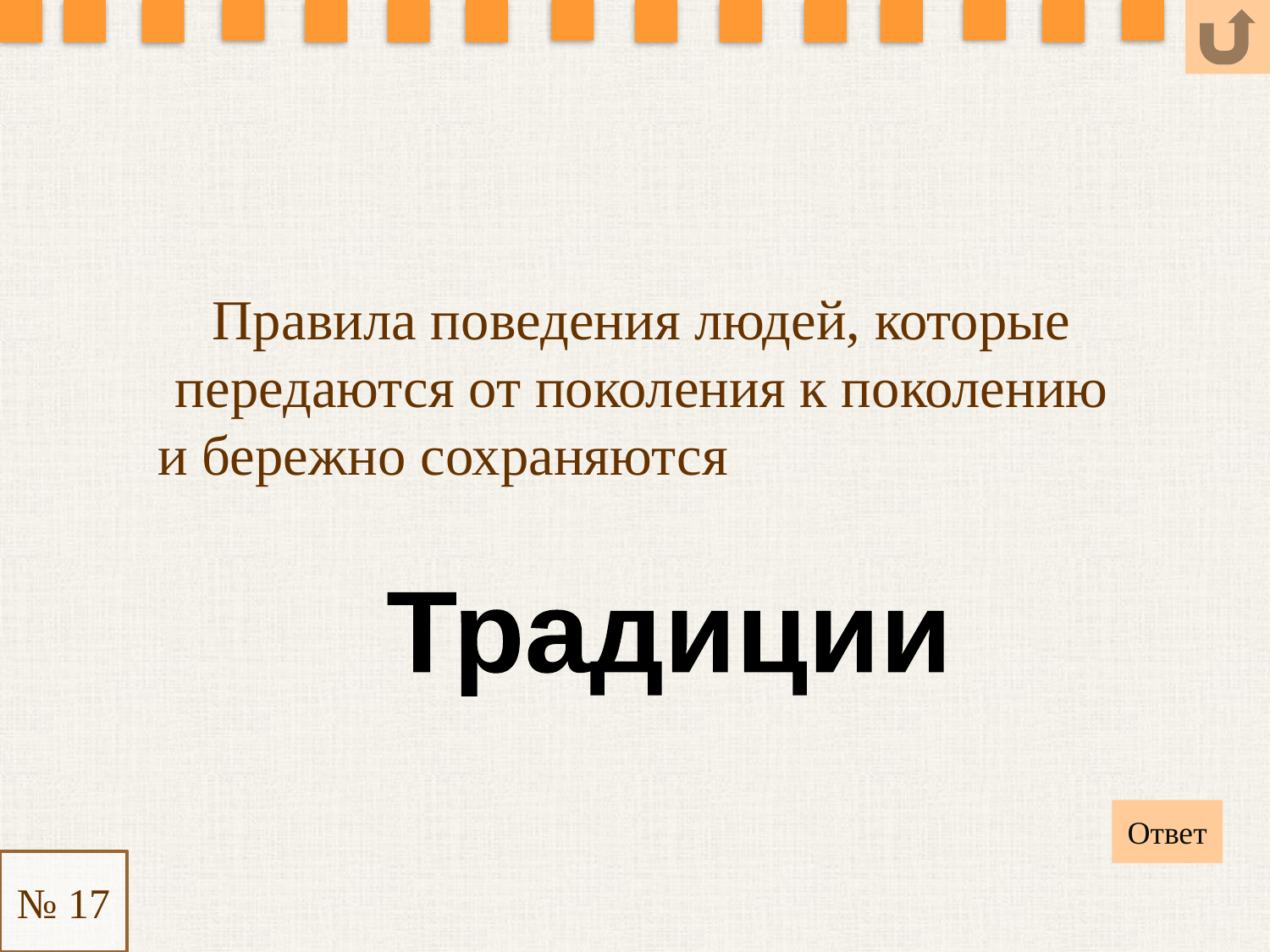

Правила поведения людей, которые передаются от поколения к поколению и бережно сохраняются
Традиции

Ответ
№ 17